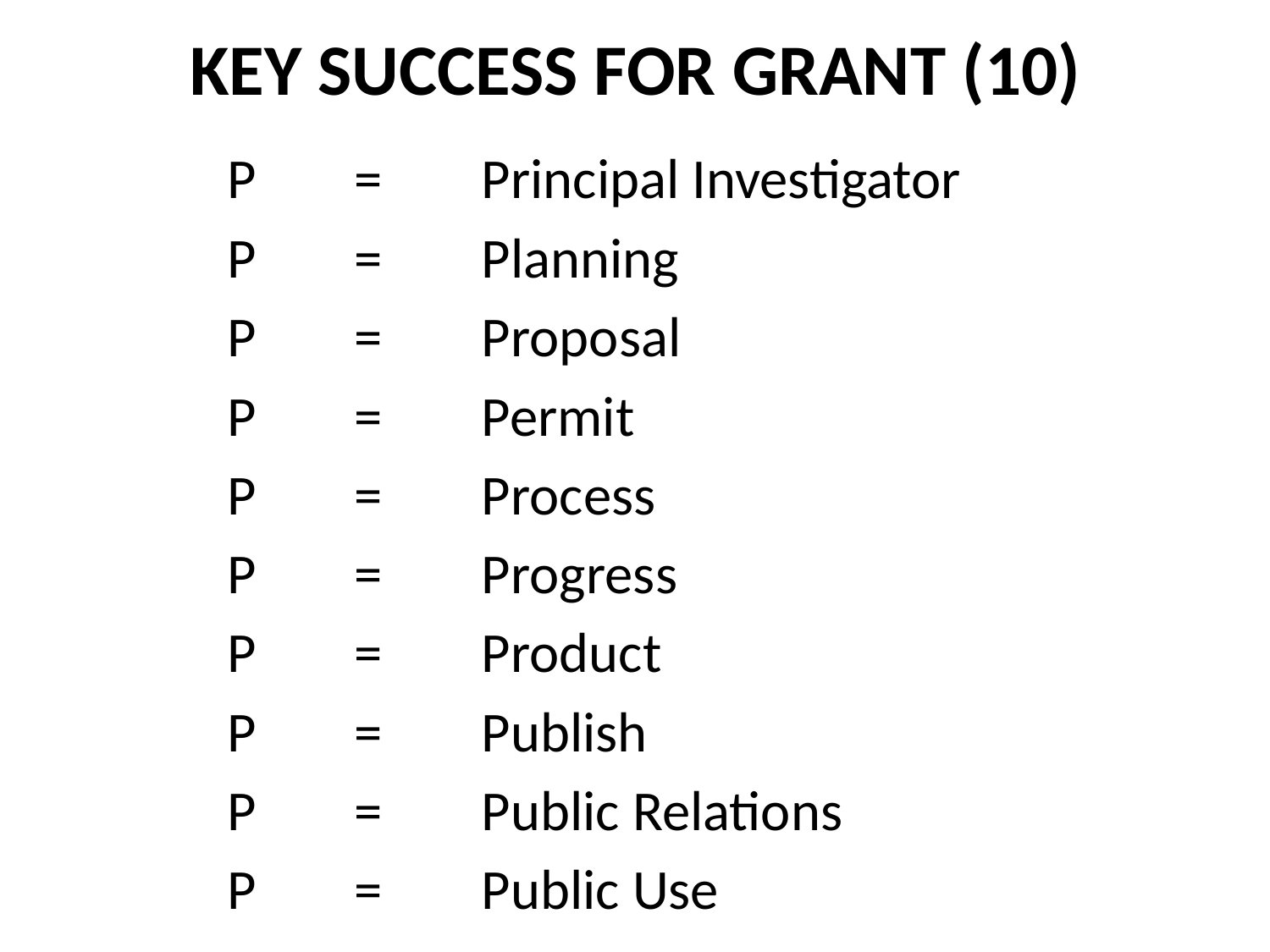

# KEY SUCCESS FOR GRANT (10)
P	=	Principal Investigator
P	=	Planning
P	=	Proposal
P	=	Permit
P	=	Process
P	=	Progress
P	=	Product
P	=	Publish
P	=	Public Relations
P	=	Public Use